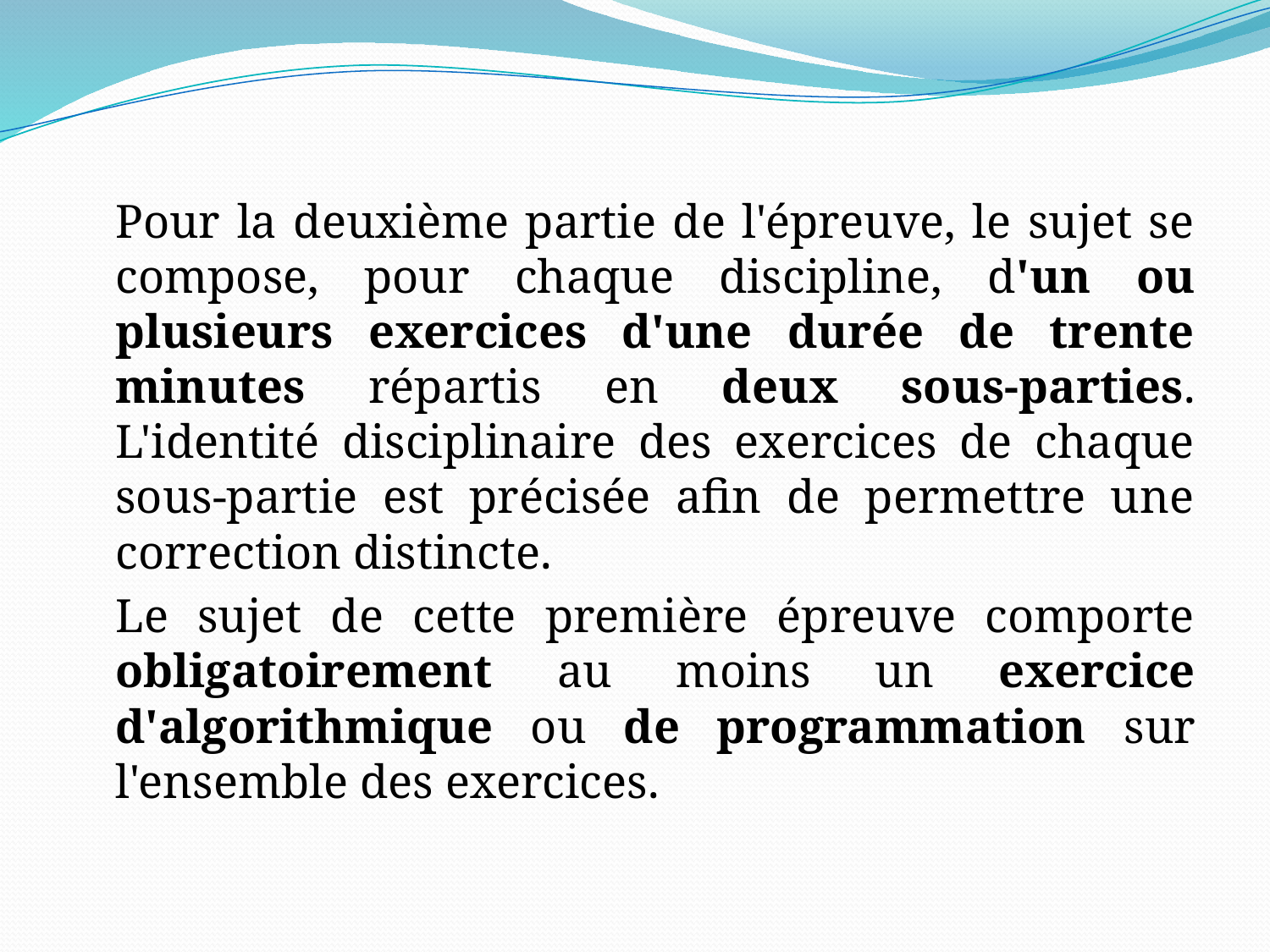

Pour la deuxième partie de l'épreuve, le sujet se compose, pour chaque discipline, d'un ou plusieurs exercices d'une durée de trente minutes répartis en deux sous-parties. L'identité disciplinaire des exercices de chaque sous-partie est précisée afin de permettre une correction distincte.
	Le sujet de cette première épreuve comporte obligatoirement au moins un exercice d'algorithmique ou de programmation sur l'ensemble des exercices.